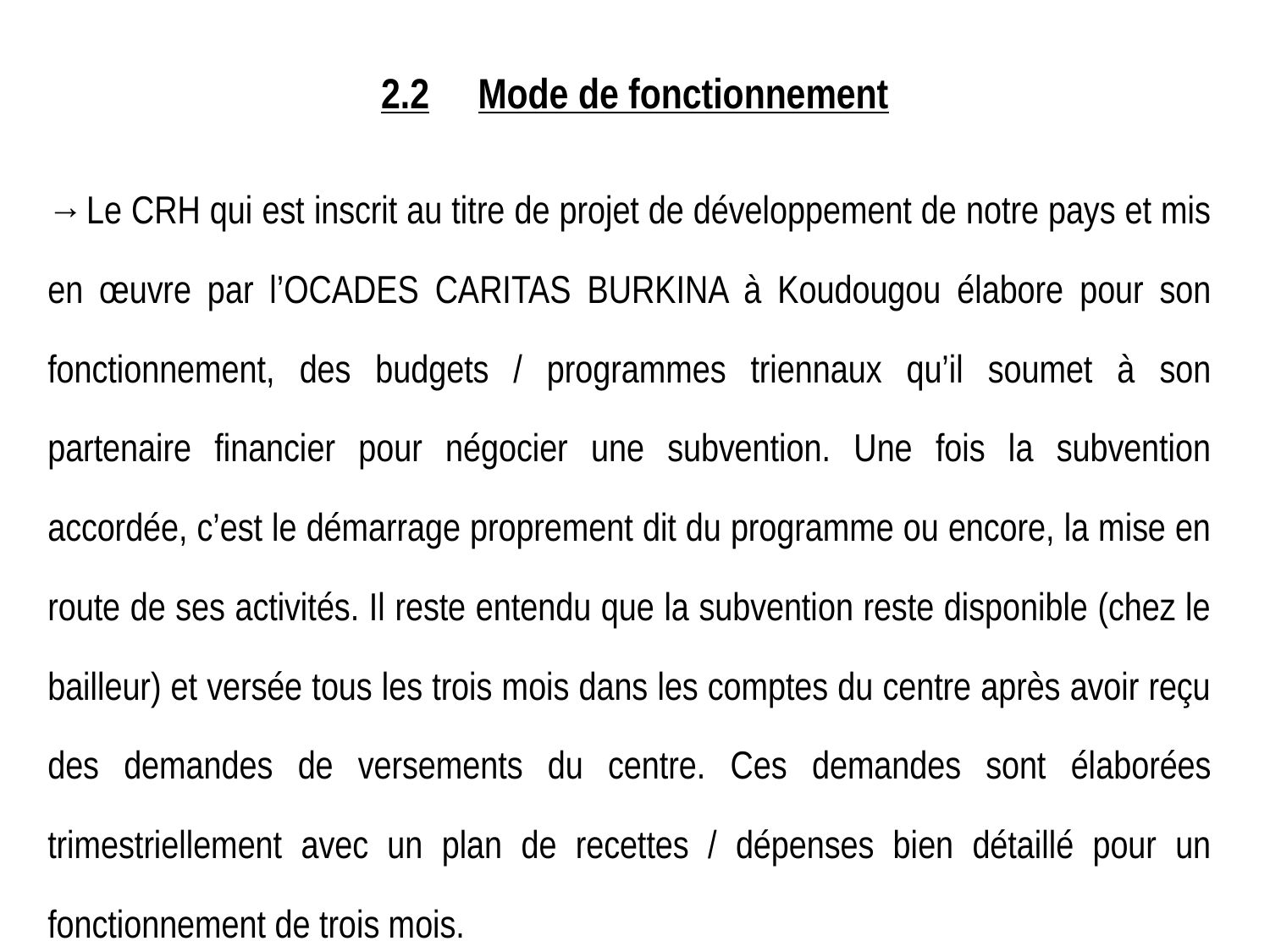

# 2.2     Mode de fonctionnement
→ Le CRH qui est inscrit au titre de projet de développement de notre pays et mis en œuvre par l’OCADES CARITAS BURKINA à Koudougou élabore pour son fonctionnement, des budgets / programmes triennaux qu’il soumet à son partenaire financier pour négocier une subvention. Une fois la subvention accordée, c’est le démarrage proprement dit du programme ou encore, la mise en route de ses activités. Il reste entendu que la subvention reste disponible (chez le bailleur) et versée tous les trois mois dans les comptes du centre après avoir reçu des demandes de versements du centre. Ces demandes sont élaborées trimestriellement avec un plan de recettes / dépenses bien détaillé pour un fonctionnement de trois mois.